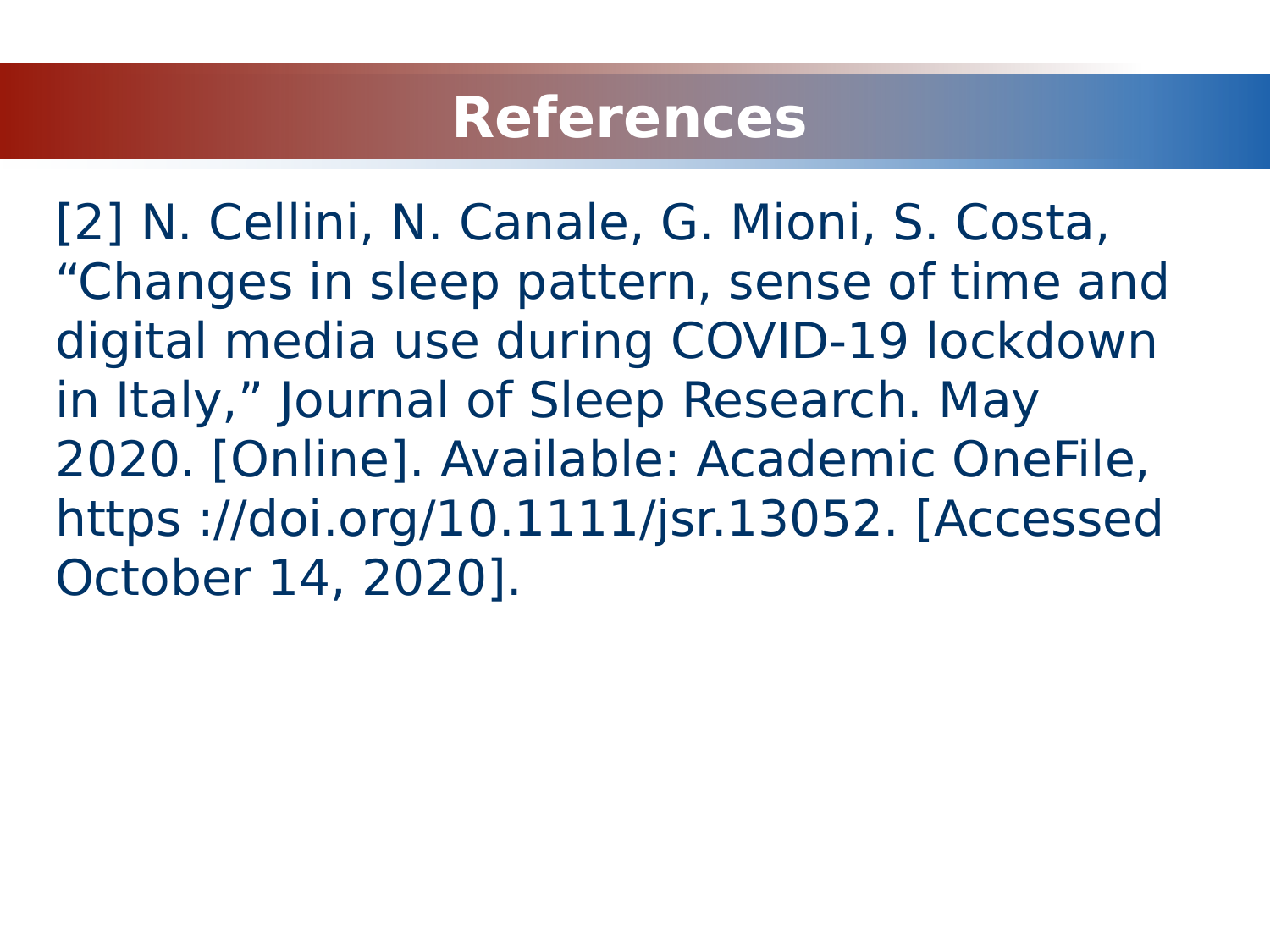

# References

[2] N. Cellini, N. Canale, G. Mioni, S. Costa, “Changes in sleep pattern, sense of time and digital media use during COVID-19 lockdown in Italy,” Journal of Sleep Research. May 2020. [Online]. Available: Academic OneFile, https ://doi.org/10.1111/jsr.13052. [Accessed October 14, 2020].